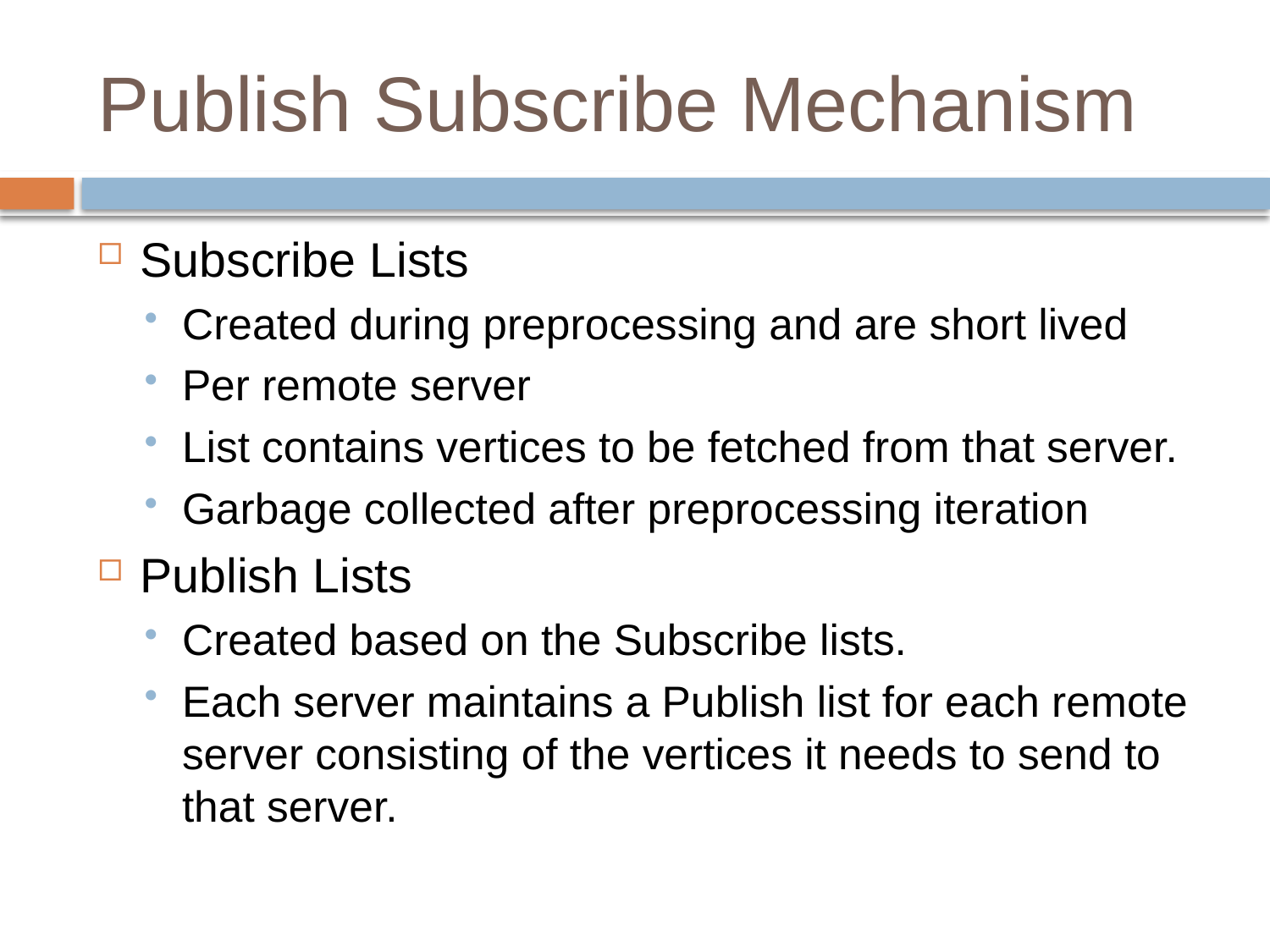

# Publish Subscribe Mechanism
Subscribe Lists
Created during preprocessing and are short lived
Per remote server
List contains vertices to be fetched from that server.
Garbage collected after preprocessing iteration
Publish Lists
Created based on the Subscribe lists.
Each server maintains a Publish list for each remote server consisting of the vertices it needs to send to that server.